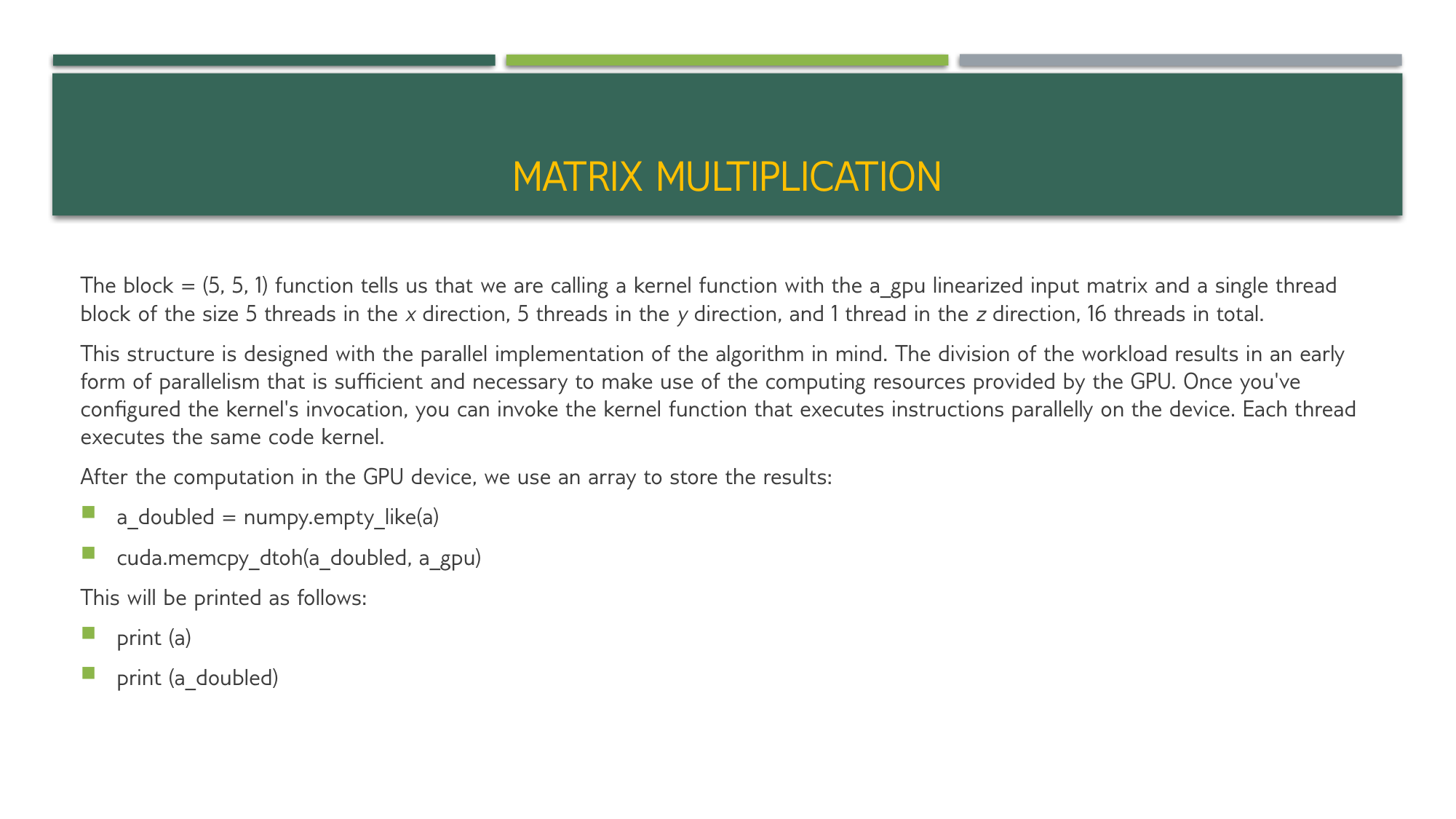

# Matrix multiplication
The block = (5, 5, 1) function tells us that we are calling a kernel function with the a_gpu linearized input matrix and a single thread block of the size 5 threads in the x direction, 5 threads in the y direction, and 1 thread in the z direction, 16 threads in total.
This structure is designed with the parallel implementation of the algorithm in mind. The division of the workload results in an early form of parallelism that is sufficient and necessary to make use of the computing resources provided by the GPU. Once you've configured the kernel's invocation, you can invoke the kernel function that executes instructions parallelly on the device. Each thread executes the same code kernel.
After the computation in the GPU device, we use an array to store the results:
a_doubled = numpy.empty_like(a)
cuda.memcpy_dtoh(a_doubled, a_gpu)
This will be printed as follows:
print (a)
print (a_doubled)